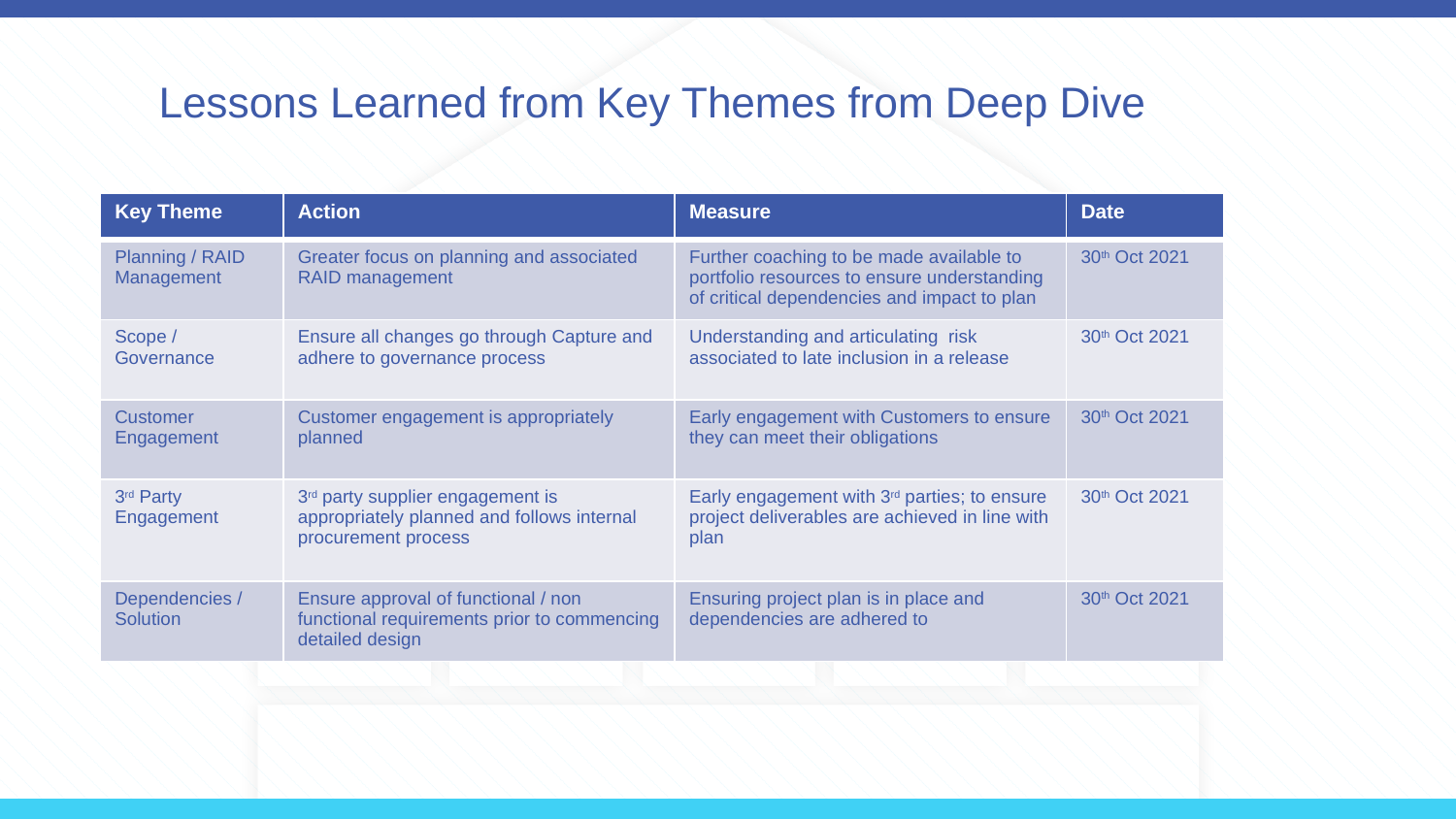

Lessons Learned from Key Themes from Deep Dive
| Key Theme | Action | Measure | Date |
| --- | --- | --- | --- |
| Planning / RAID Management | Greater focus on planning and associated RAID management | Further coaching to be made available to portfolio resources to ensure understanding of critical dependencies and impact to plan | 30th Oct 2021 |
| Scope / Governance | Ensure all changes go through Capture and adhere to governance process | Understanding and articulating risk associated to late inclusion in a release | 30th Oct 2021 |
| Customer Engagement | Customer engagement is appropriately planned | Early engagement with Customers to ensure they can meet their obligations | 30th Oct 2021 |
| 3rd Party Engagement | 3rd party supplier engagement is appropriately planned and follows internal procurement process | Early engagement with 3rd parties; to ensure project deliverables are achieved in line with plan | 30th Oct 2021 |
| Dependencies / Solution | Ensure approval of functional / non functional requirements prior to commencing detailed design | Ensuring project plan is in place and dependencies are adhered to | 30th Oct 2021 |